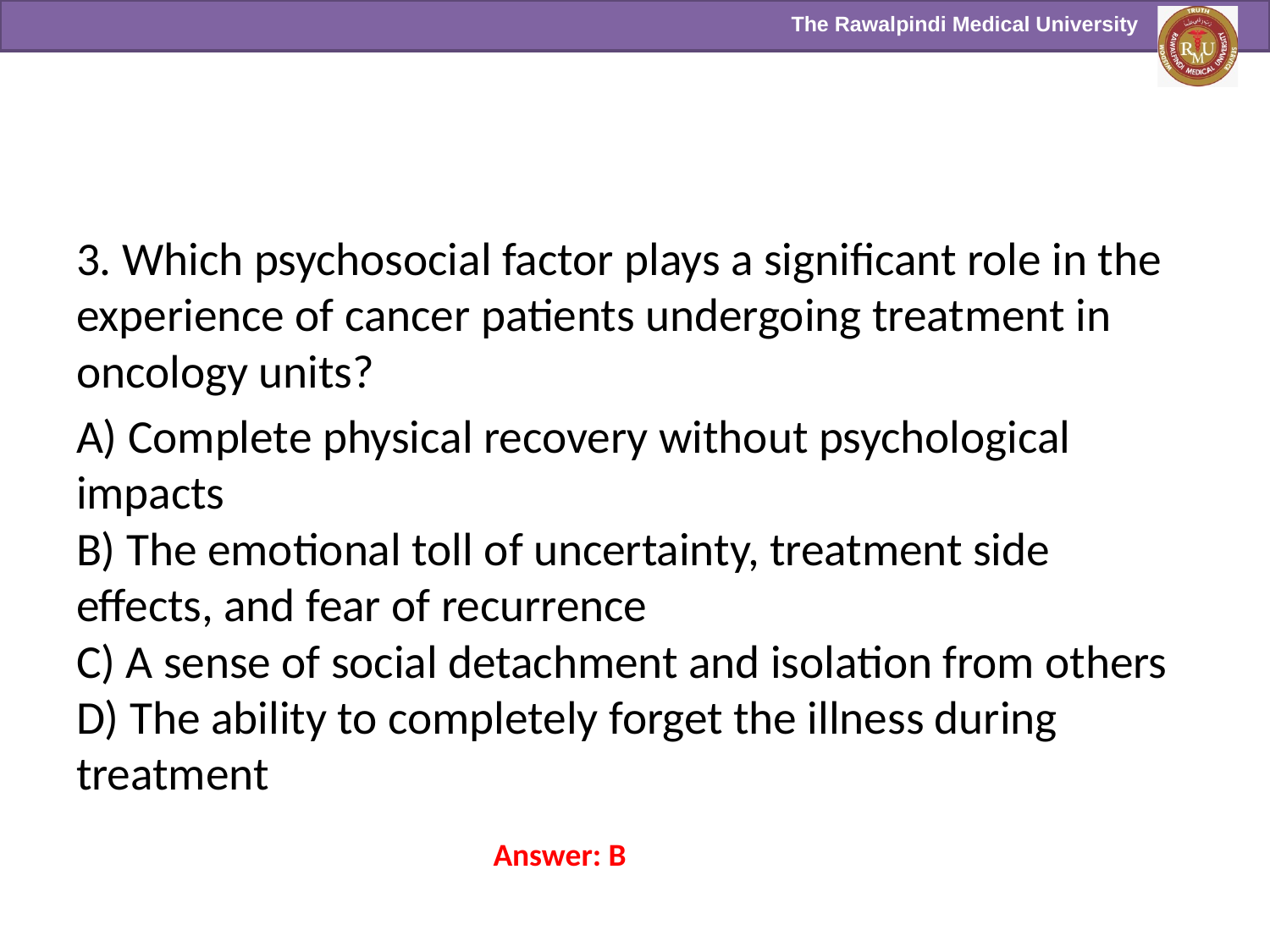

3. Which psychosocial factor plays a significant role in the experience of cancer patients undergoing treatment in oncology units?
A) Complete physical recovery without psychological impacts
B) The emotional toll of uncertainty, treatment side effects, and fear of recurrence
C) A sense of social detachment and isolation from others
D) The ability to completely forget the illness during treatment

Answer: B